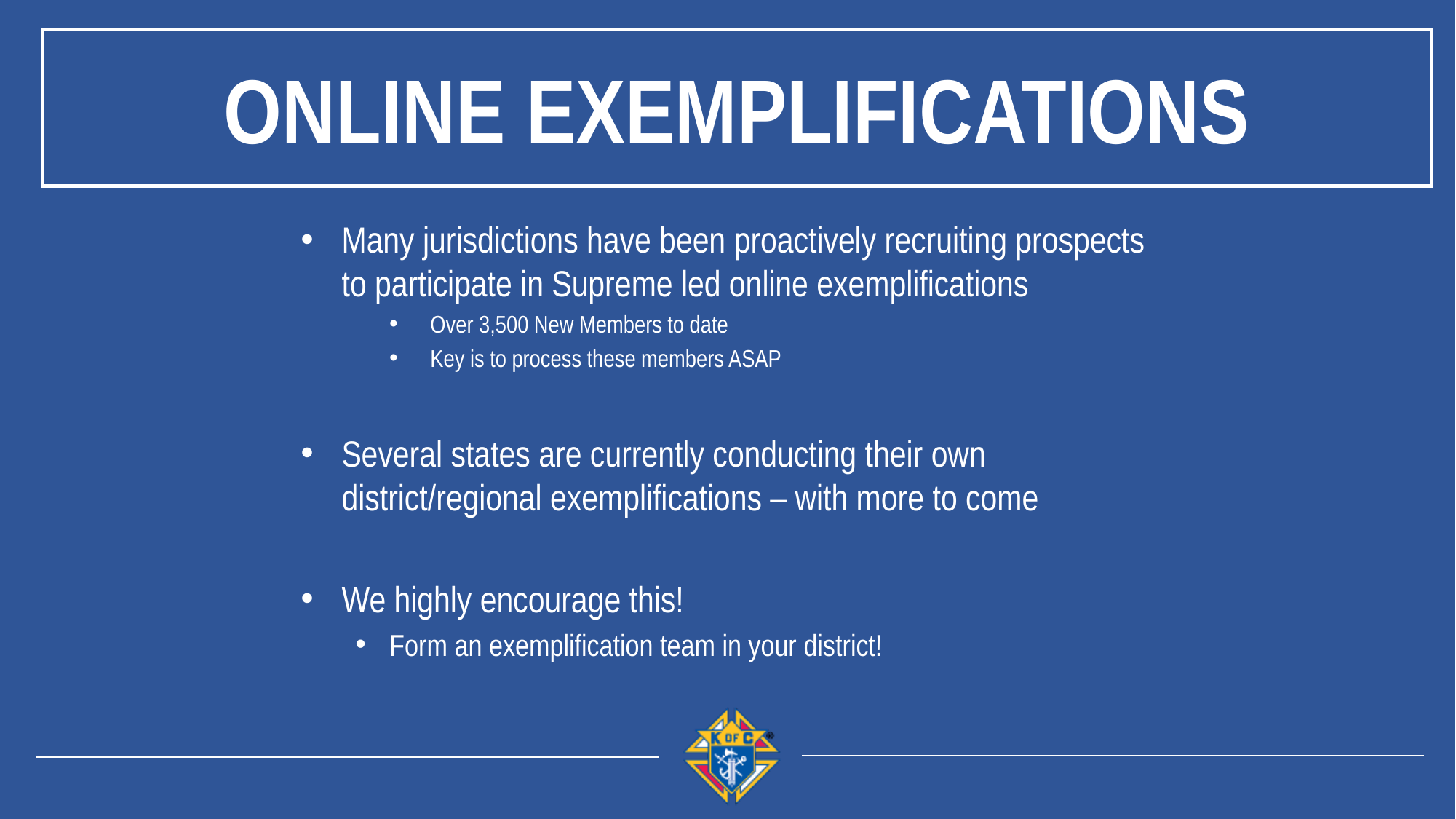

Online Exemplifications
Many jurisdictions have been proactively recruiting prospects to participate in Supreme led online exemplifications
Over 3,500 New Members to date
Key is to process these members ASAP

Several states are currently conducting their own district/regional exemplifications – with more to come

We highly encourage this!
Form an exemplification team in your district!